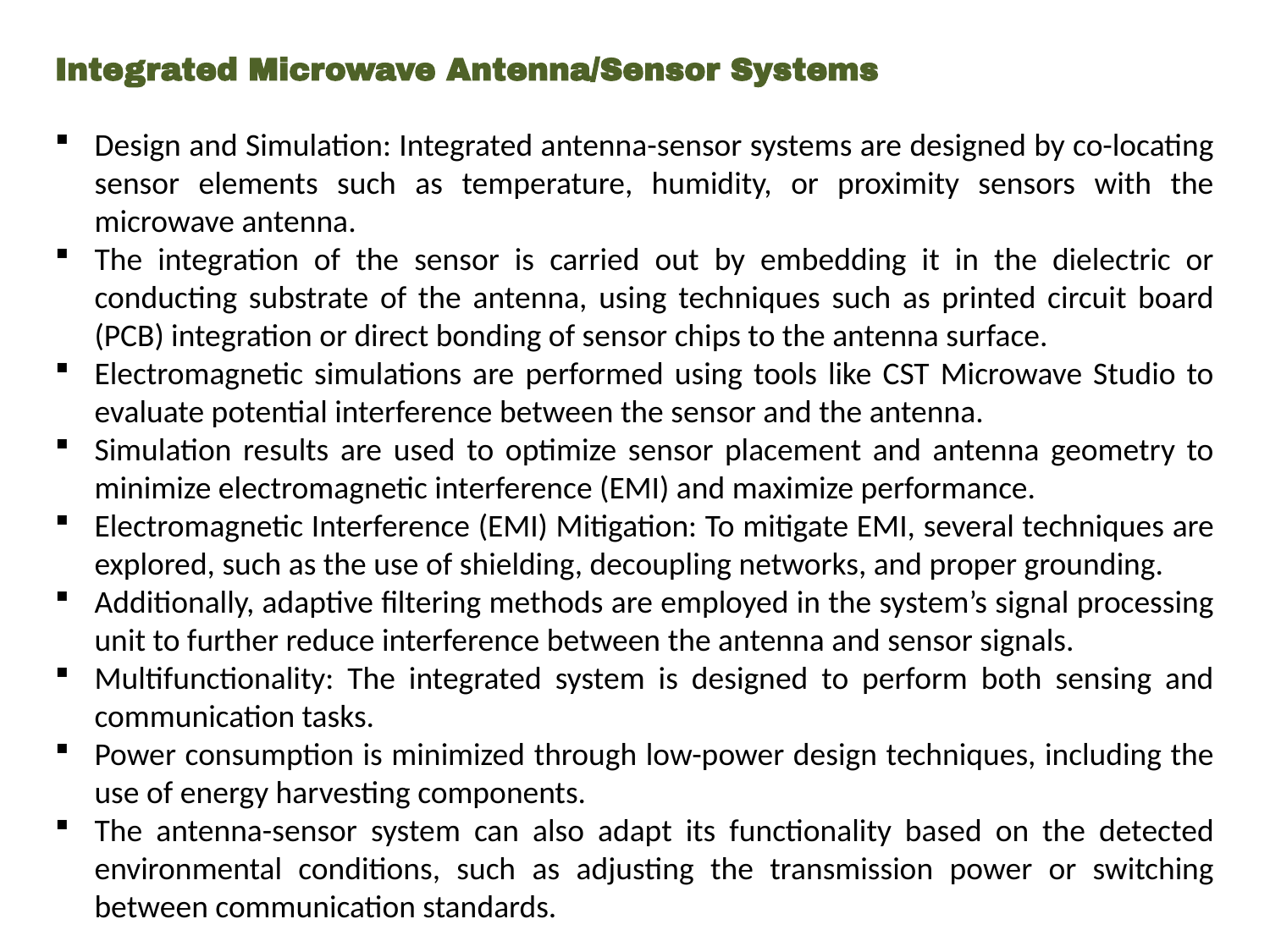

Integrated Microwave Antenna/Sensor Systems

Design and Simulation: Integrated antenna-sensor systems are designed by co-locating sensor elements such as temperature, humidity, or proximity sensors with the microwave antenna.
The integration of the sensor is carried out by embedding it in the dielectric or conducting substrate of the antenna, using techniques such as printed circuit board (PCB) integration or direct bonding of sensor chips to the antenna surface.
Electromagnetic simulations are performed using tools like CST Microwave Studio to evaluate potential interference between the sensor and the antenna.
Simulation results are used to optimize sensor placement and antenna geometry to minimize electromagnetic interference (EMI) and maximize performance.
Electromagnetic Interference (EMI) Mitigation: To mitigate EMI, several techniques are explored, such as the use of shielding, decoupling networks, and proper grounding.
Additionally, adaptive filtering methods are employed in the system’s signal processing unit to further reduce interference between the antenna and sensor signals.
Multifunctionality: The integrated system is designed to perform both sensing and communication tasks.
Power consumption is minimized through low-power design techniques, including the use of energy harvesting components.
The antenna-sensor system can also adapt its functionality based on the detected environmental conditions, such as adjusting the transmission power or switching between communication standards.